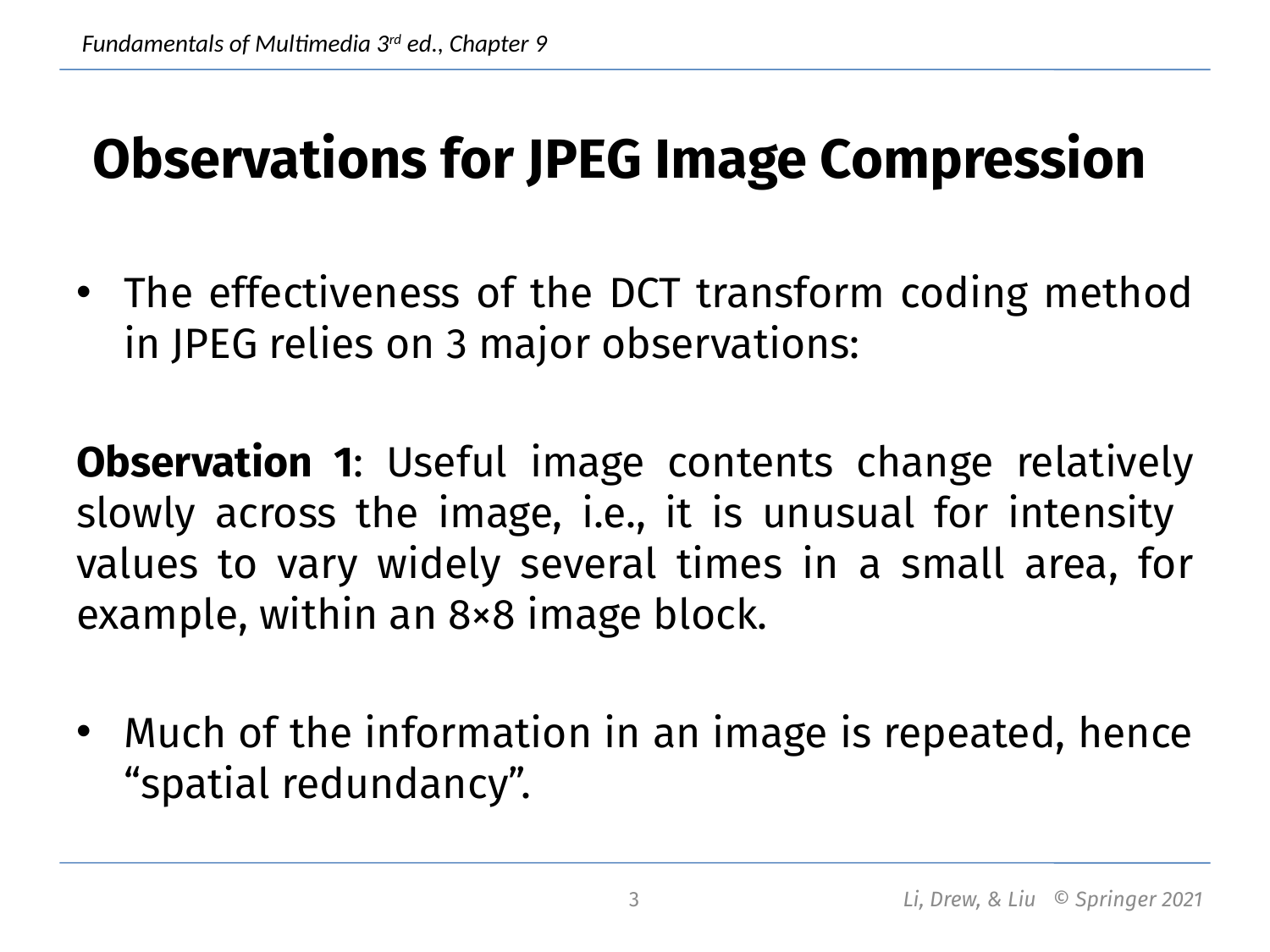

# Observations for JPEG Image Compression
The effectiveness of the DCT transform coding method in JPEG relies on 3 major observations:

Observation 1: Useful image contents change relatively slowly across the image, i.e., it is unusual for intensity  values to vary widely several times in a small area, for example, within an 8×8 image block.

Much of the information in an image is repeated, hence “spatial redundancy”.
3
Li, Drew, & Liu   © Springer 2021